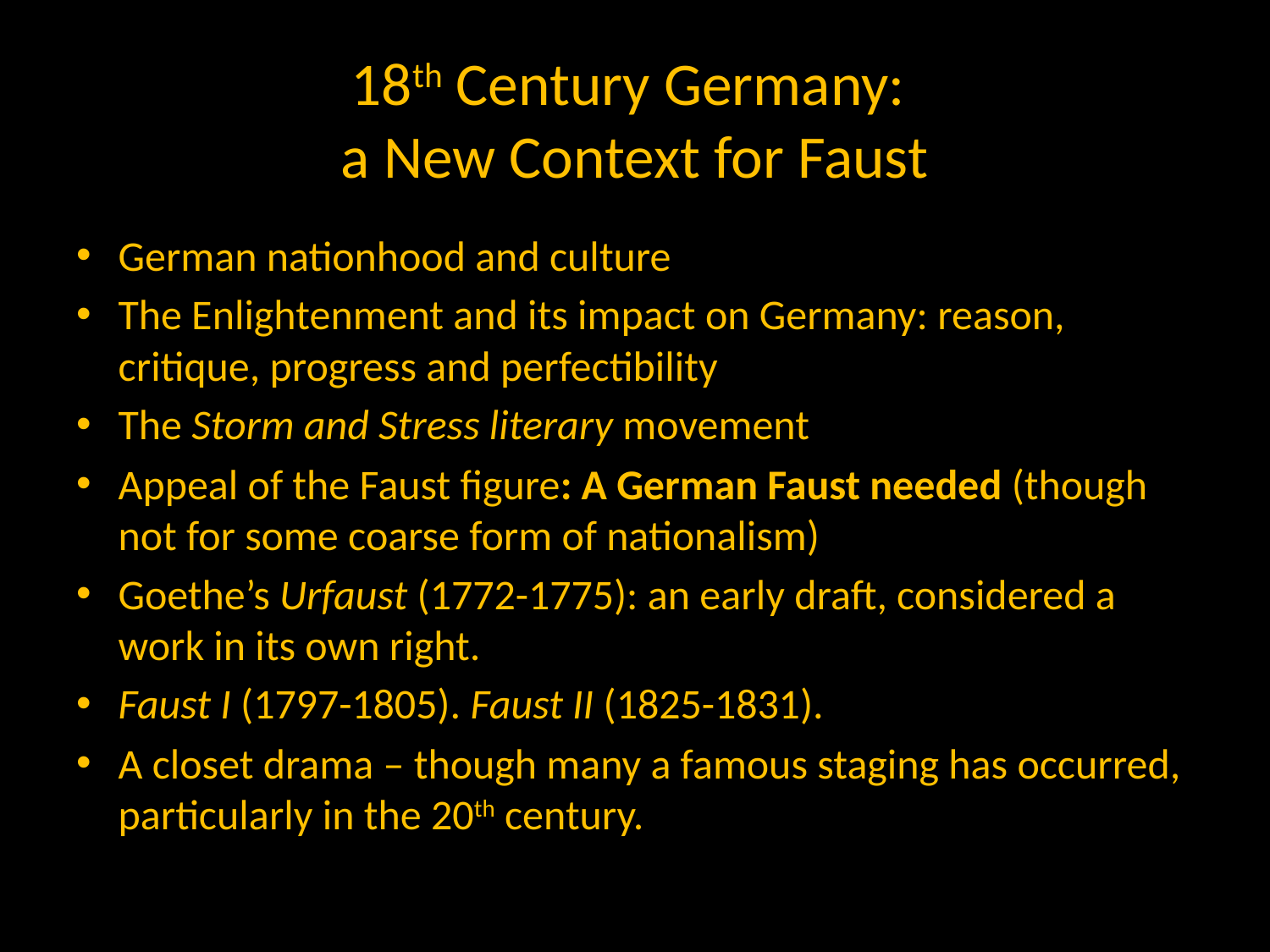

# 18th Century Germany: a New Context for Faust
German nationhood and culture
The Enlightenment and its impact on Germany: reason, critique, progress and perfectibility
The Storm and Stress literary movement
Appeal of the Faust figure: A German Faust needed (though not for some coarse form of nationalism)
Goethe’s Urfaust (1772-1775): an early draft, considered a work in its own right.
Faust I (1797-1805). Faust II (1825-1831).
A closet drama – though many a famous staging has occurred, particularly in the 20th century.